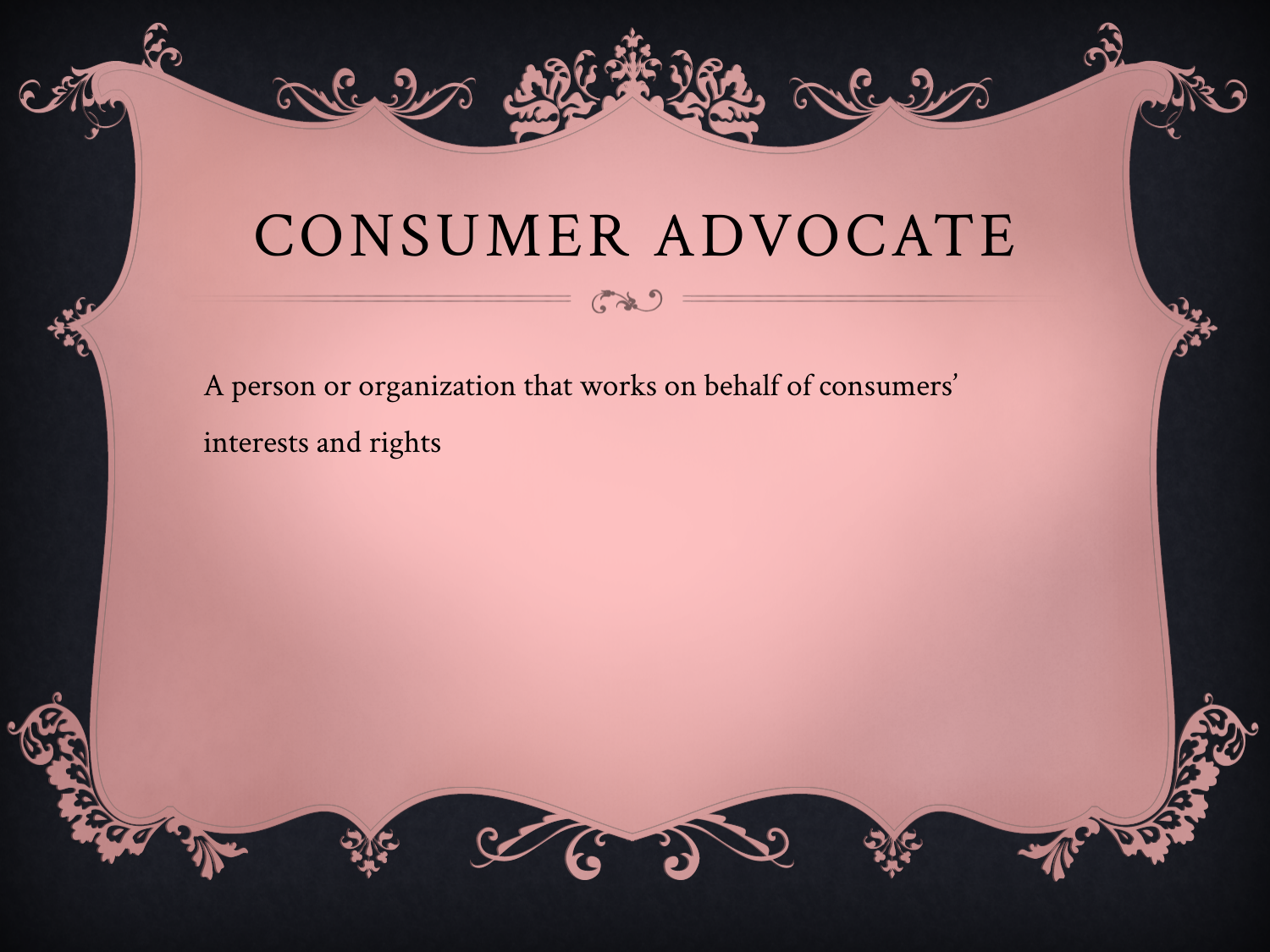

# Consumer Advocate
A person or organization that works on behalf of consumers’ interests and rights